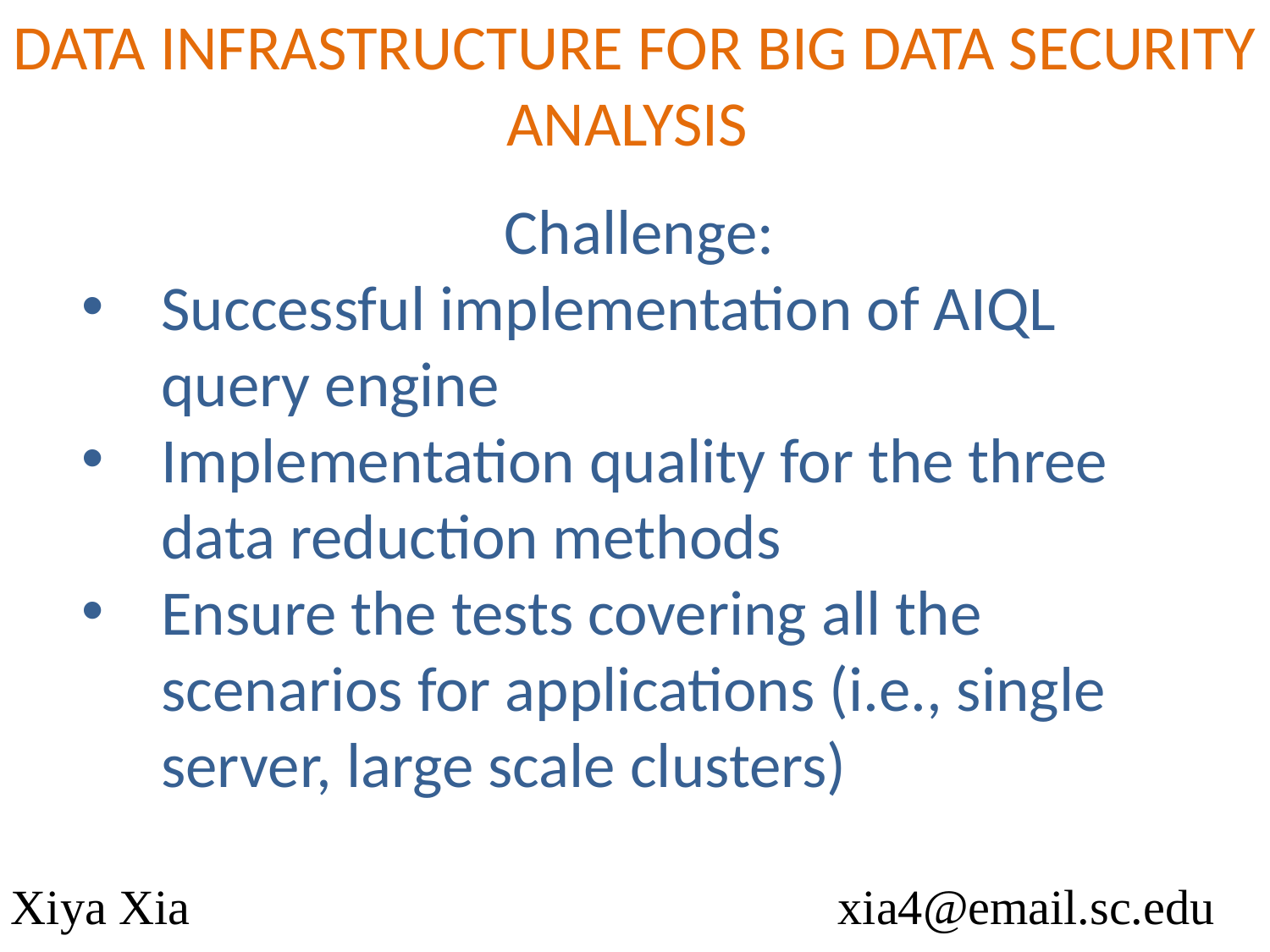

DATA INFRASTRUCTURE FOR BIG DATA SECURITY ANALYSIS
Challenge:
Successful implementation of AIQL query engine
Implementation quality for the three data reduction methods
Ensure the tests covering all the scenarios for applications (i.e., single server, large scale clusters)

Xiya Xia			                          xia4@email.sc.edu